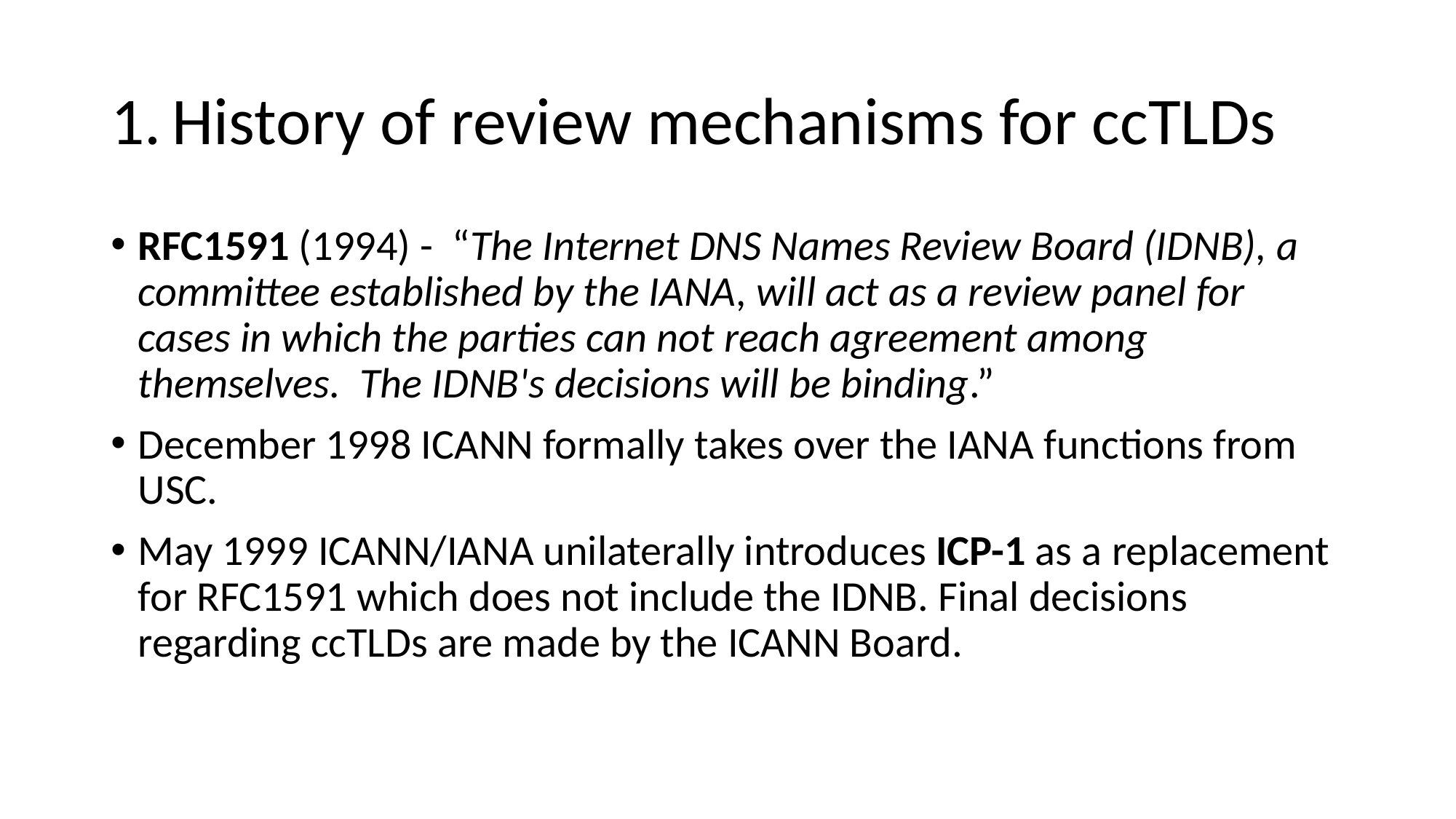

# History of review mechanisms for ccTLDs
RFC1591 (1994) -  “The Internet DNS Names Review Board (IDNB), a committee established by the IANA, will act as a review panel for cases in which the parties can not reach agreement among themselves.  The IDNB's decisions will be binding.”
December 1998 ICANN formally takes over the IANA functions from USC.
May 1999 ICANN/IANA unilaterally introduces ICP-1 as a replacement for RFC1591 which does not include the IDNB. Final decisions regarding ccTLDs are made by the ICANN Board.